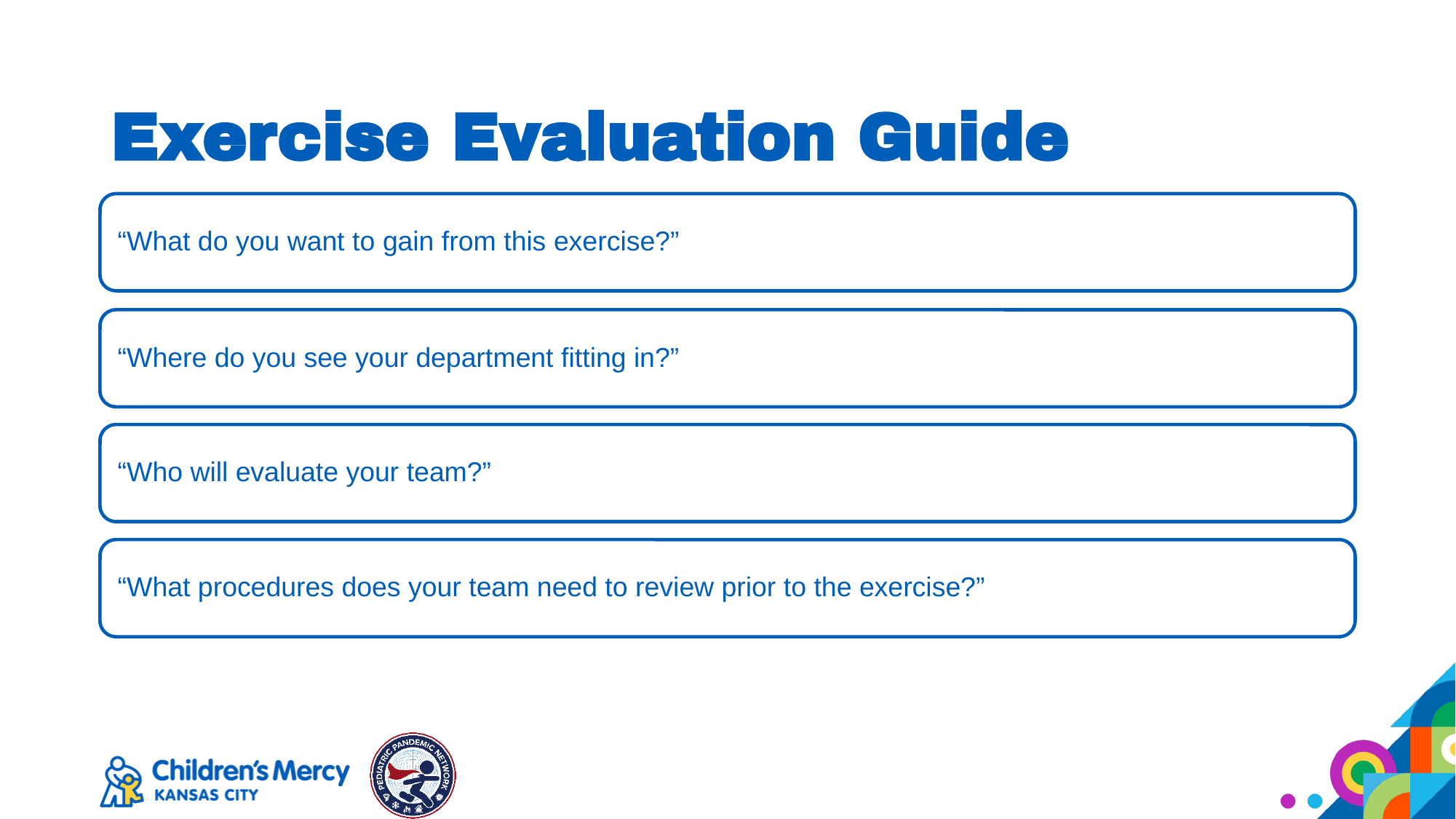

# Exercise Evaluation Guide
“What do you want to gain from this exercise?”
“Where do you see your department fitting in?”
“Who will evaluate your team?”
“What procedures does your team need to review prior to the exercise?”
16